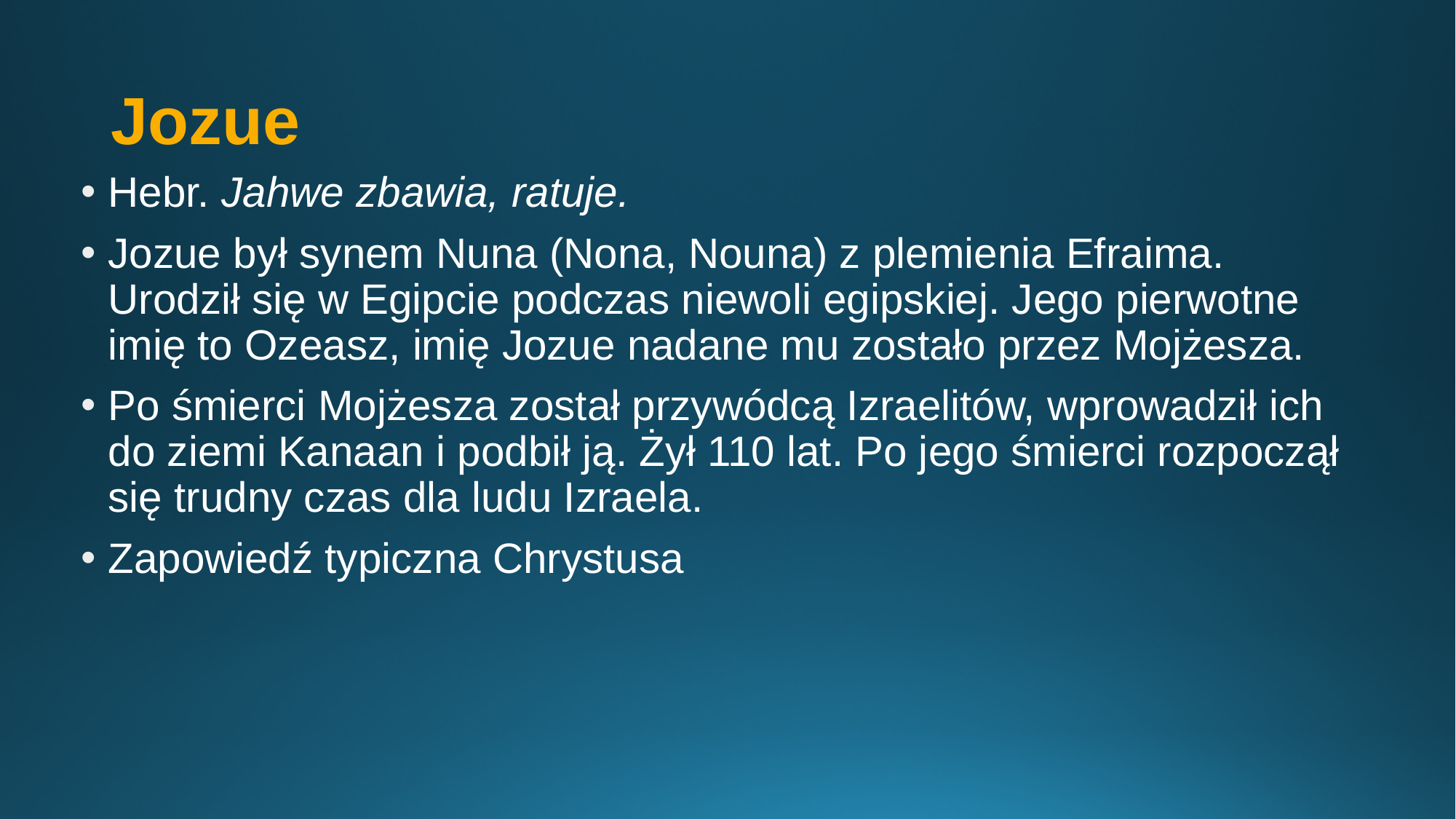

# Jozue
Hebr. Jahwe zbawia, ratuje.
Jozue był synem Nuna (Nona, Nouna) z plemienia Efraima. Urodził się w Egipcie podczas niewoli egipskiej. Jego pierwotne imię to Ozeasz, imię Jozue nadane mu zostało przez Mojżesza.
Po śmierci Mojżesza został przywódcą Izraelitów, wprowadził ich do ziemi Kanaan i podbił ją. Żył 110 lat. Po jego śmierci rozpoczął się trudny czas dla ludu Izraela.
Zapowiedź typiczna Chrystusa